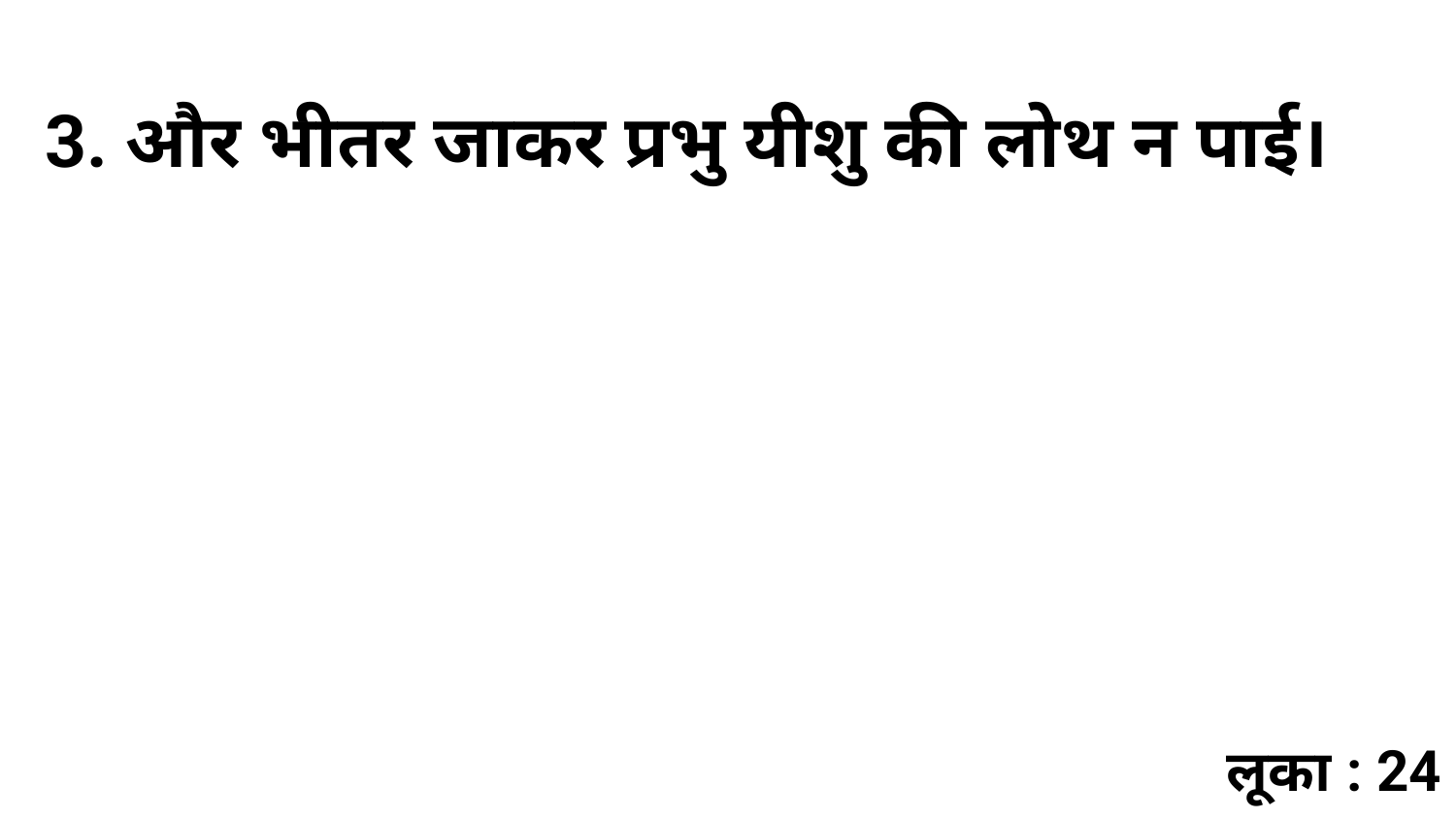

3. और भीतर जाकर प्रभु यीशु की लोथ न पाई।
लूका : 24